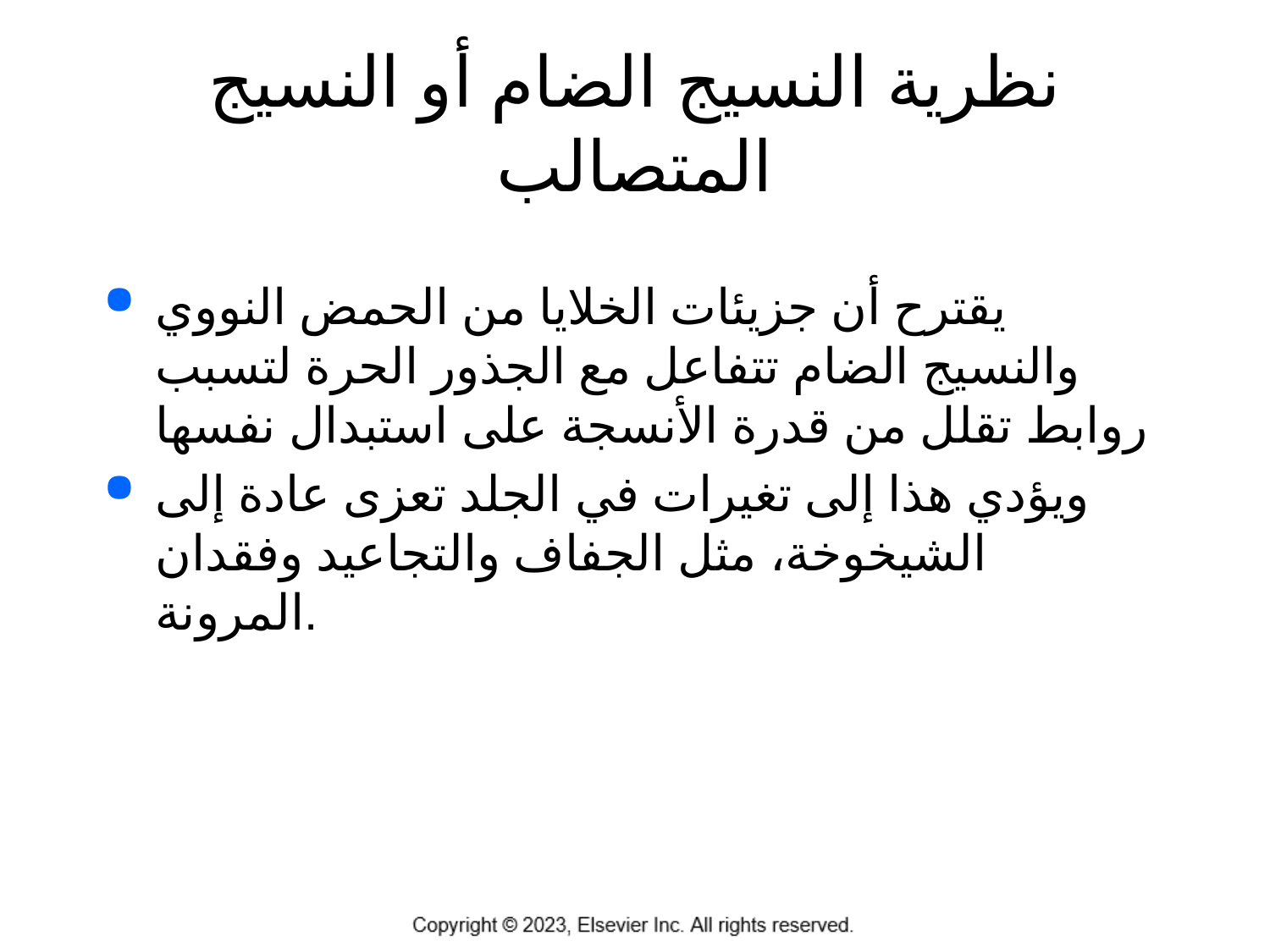

# نظرية النسيج الضام أو النسيج المتصالب
يقترح أن جزيئات الخلايا من الحمض النووي والنسيج الضام تتفاعل مع الجذور الحرة لتسبب روابط تقلل من قدرة الأنسجة على استبدال نفسها
ويؤدي هذا إلى تغيرات في الجلد تعزى عادة إلى الشيخوخة، مثل الجفاف والتجاعيد وفقدان المرونة.